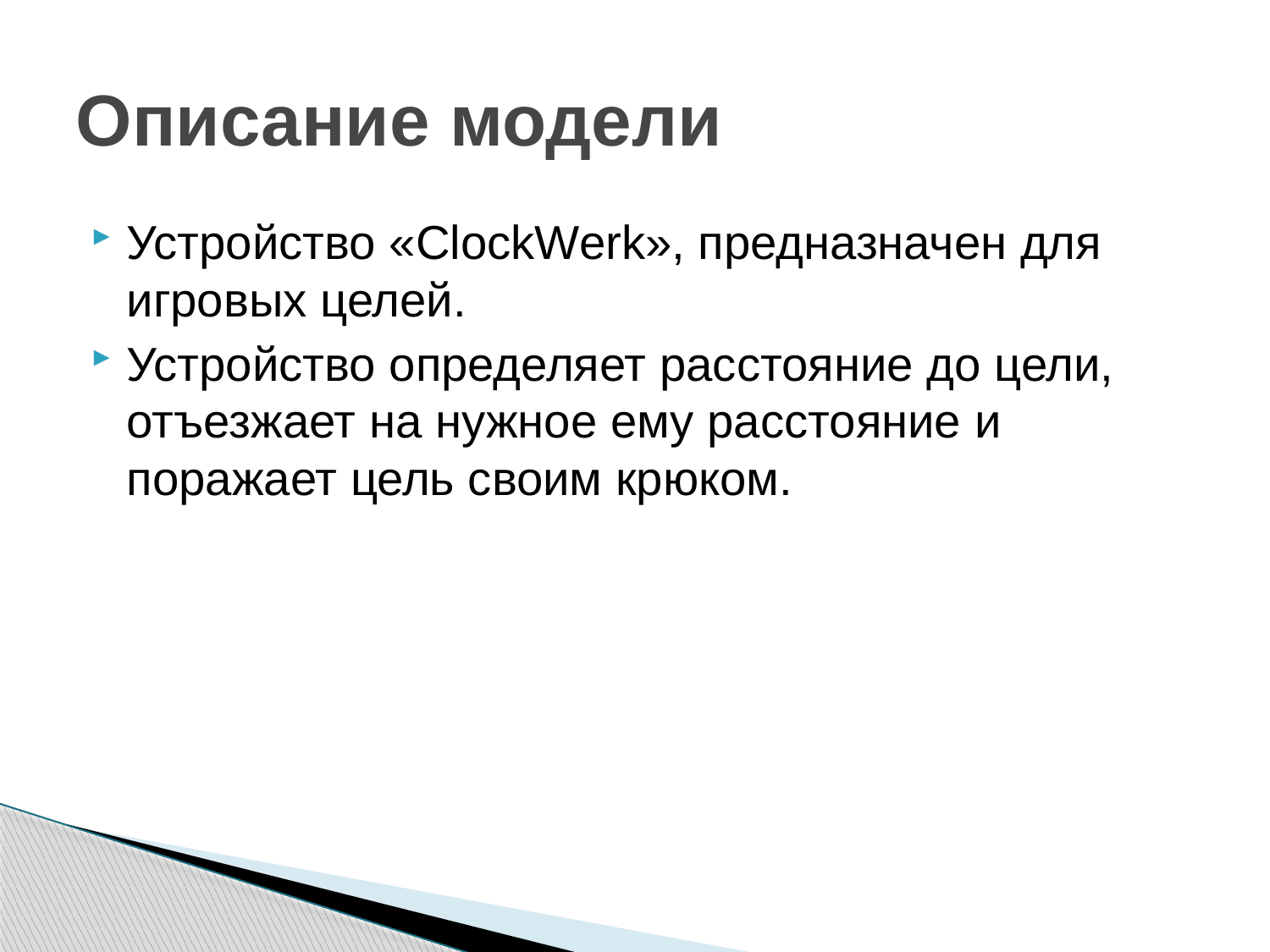

# Описание модели
Устройство «ClockWerk», предназначен для игровых целей.
Устройство определяет расстояние до цели, отъезжает на нужное ему расстояние и поражает цель своим крюком.